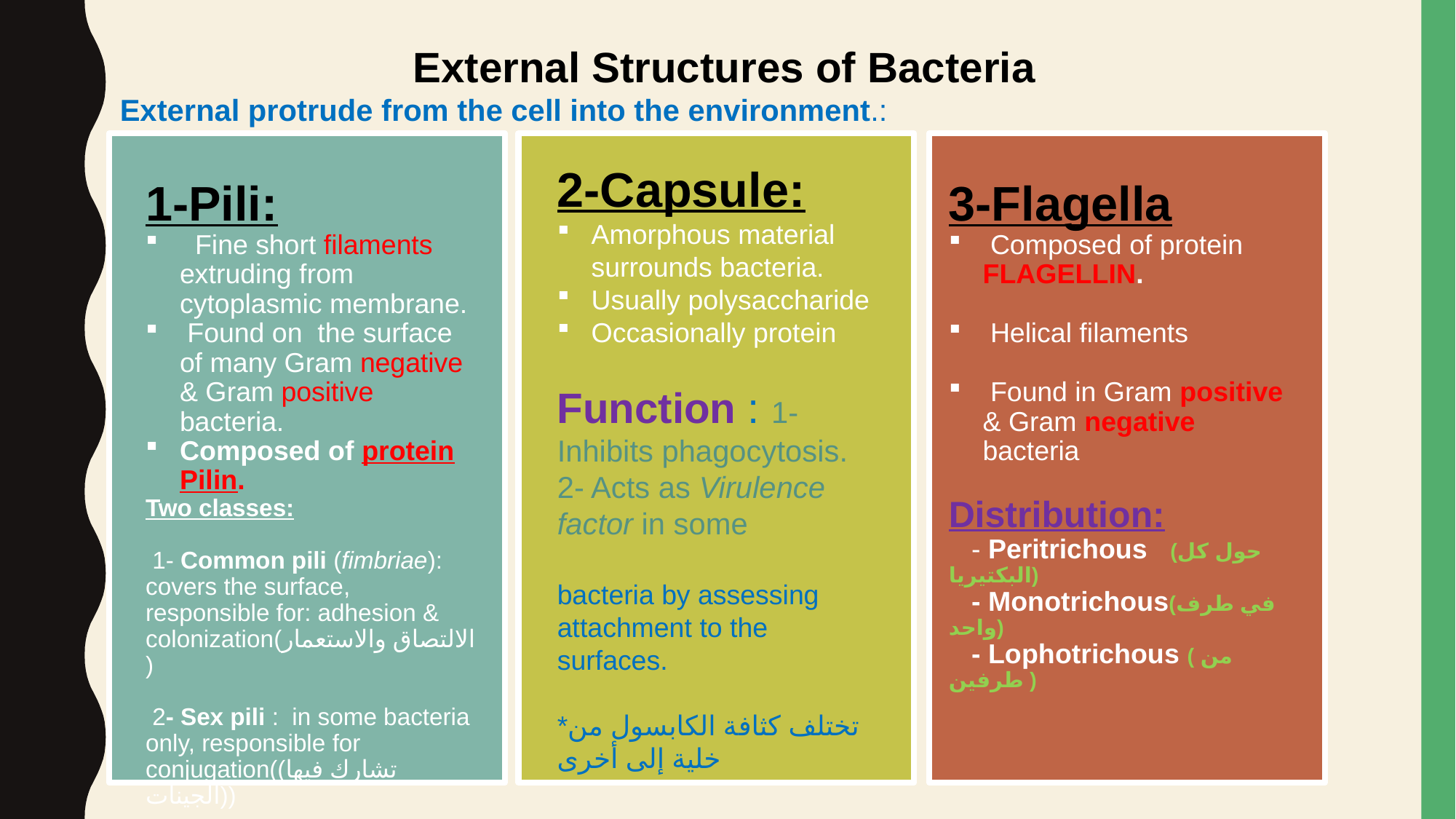

External Structures of Bacteria
External protrude from the cell into the environment.:

2-Capsule:
Amorphous material surrounds bacteria.
Usually polysaccharide
Occasionally protein

Function : 1-Inhibits phagocytosis.
2- Acts as Virulence factor in some

bacteria by assessing attachment to the surfaces.

*تختلف كثافة الكابسول من خلية إلى أخرى

1-Pili:
  Fine short filaments extruding from cytoplasmic membrane.
 Found on  the surface of many Gram negative & Gram positive  bacteria.
Composed of protein Pilin.
Two classes:

 1- Common pili (fimbriae): covers the surface,  responsible for: adhesion & colonization(الالتصاق والاستعمار )

 2- Sex pili :  in some bacteria only, responsible for conjugation((تشارك فيها الجينات))

3-Flagella
 Composed of protein FLAGELLIN.

 Helical filaments

 Found in Gram positive & Gram negative bacteria

Distribution:
   - Peritrichous   (حول كل البكتيريا)
   - Monotrichous(في طرف واحد)
   - Lophotrichous ( من طرفين )